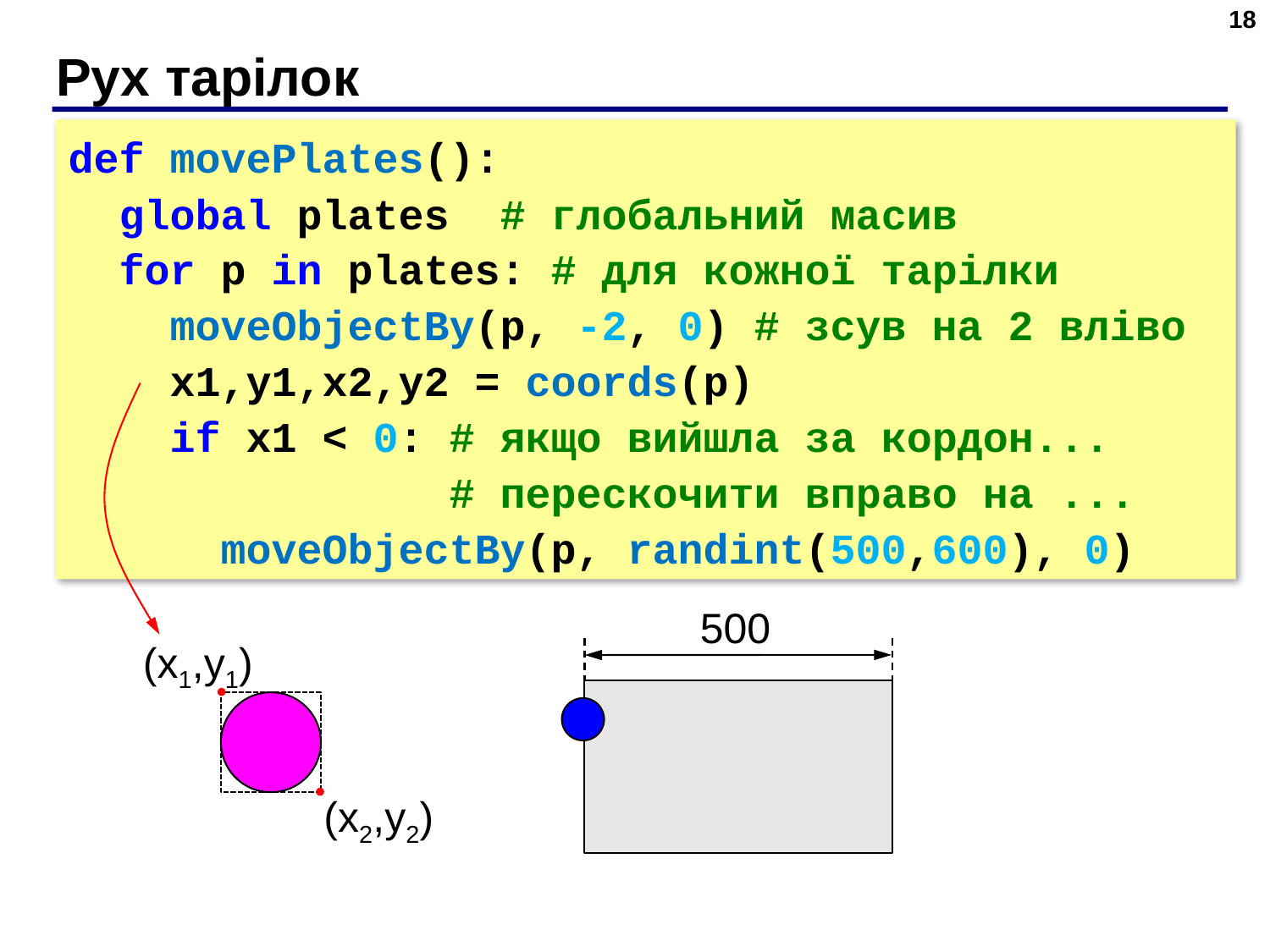

18
# Рух тарілок

def movePlates():
  global plates  # глобальний масив
  for p in plates: # для кожної тарілки
    moveObjectBy(p, -2, 0) # зсув на 2 вліво
    x1,y1,x2,y2 = coords(p)
    if x1 < 0: # якщо вийшла за кордон...
               # перескочити вправо на ...
      moveObjectBy(p, randint(500,600), 0)

500

(x1,y1)

(x2,y2)